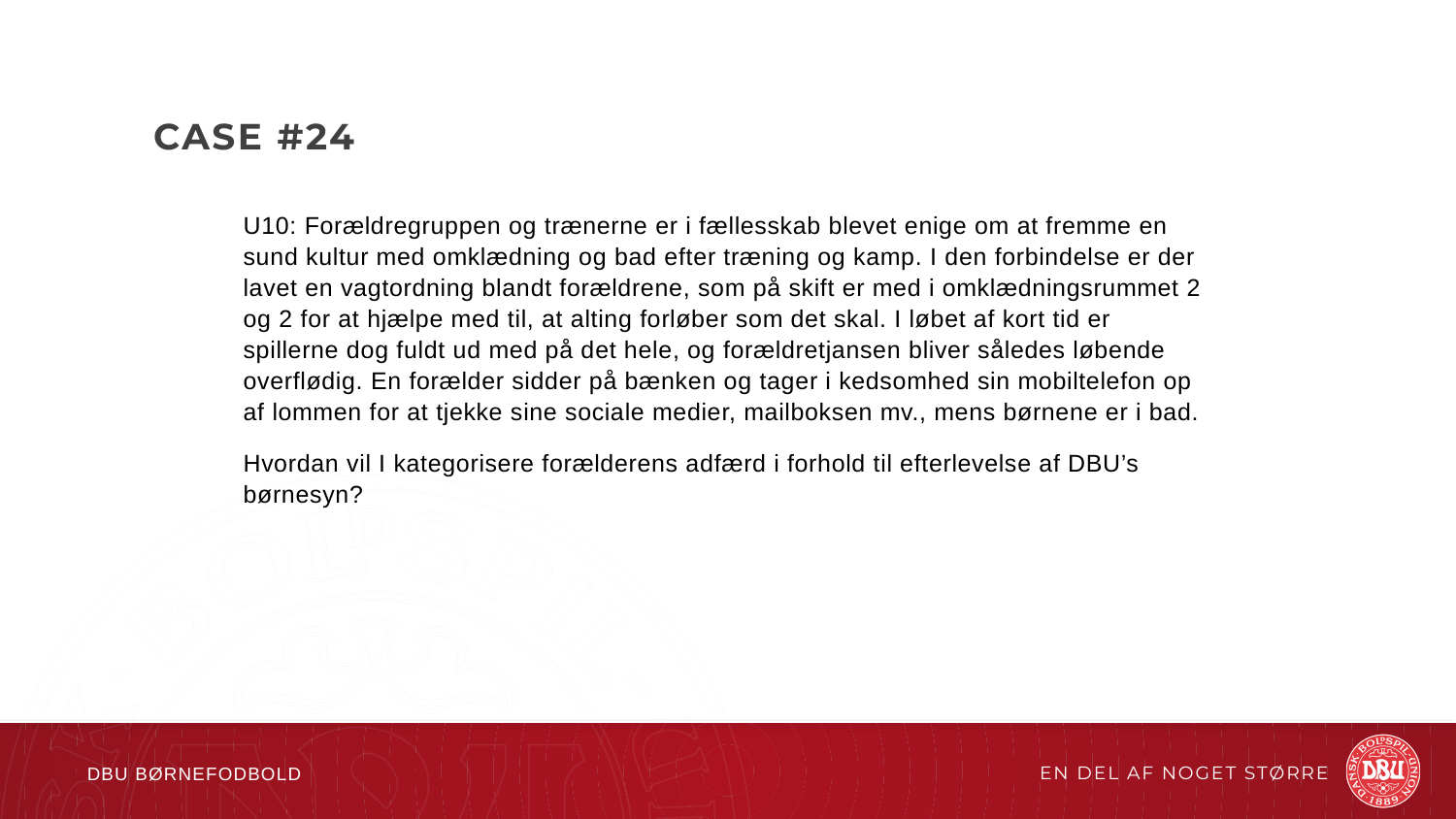

# Case #24
U10: Forældregruppen og trænerne er i fællesskab blevet enige om at fremme en sund kultur med omklædning og bad efter træning og kamp. I den forbindelse er der lavet en vagtordning blandt forældrene, som på skift er med i omklædningsrummet 2 og 2 for at hjælpe med til, at alting forløber som det skal. I løbet af kort tid er spillerne dog fuldt ud med på det hele, og forældretjansen bliver således løbende overflødig. En forælder sidder på bænken og tager i kedsomhed sin mobiltelefon op af lommen for at tjekke sine sociale medier, mailboksen mv., mens børnene er i bad.
Hvordan vil I kategorisere forælderens adfærd i forhold til efterlevelse af DBU’s børnesyn?